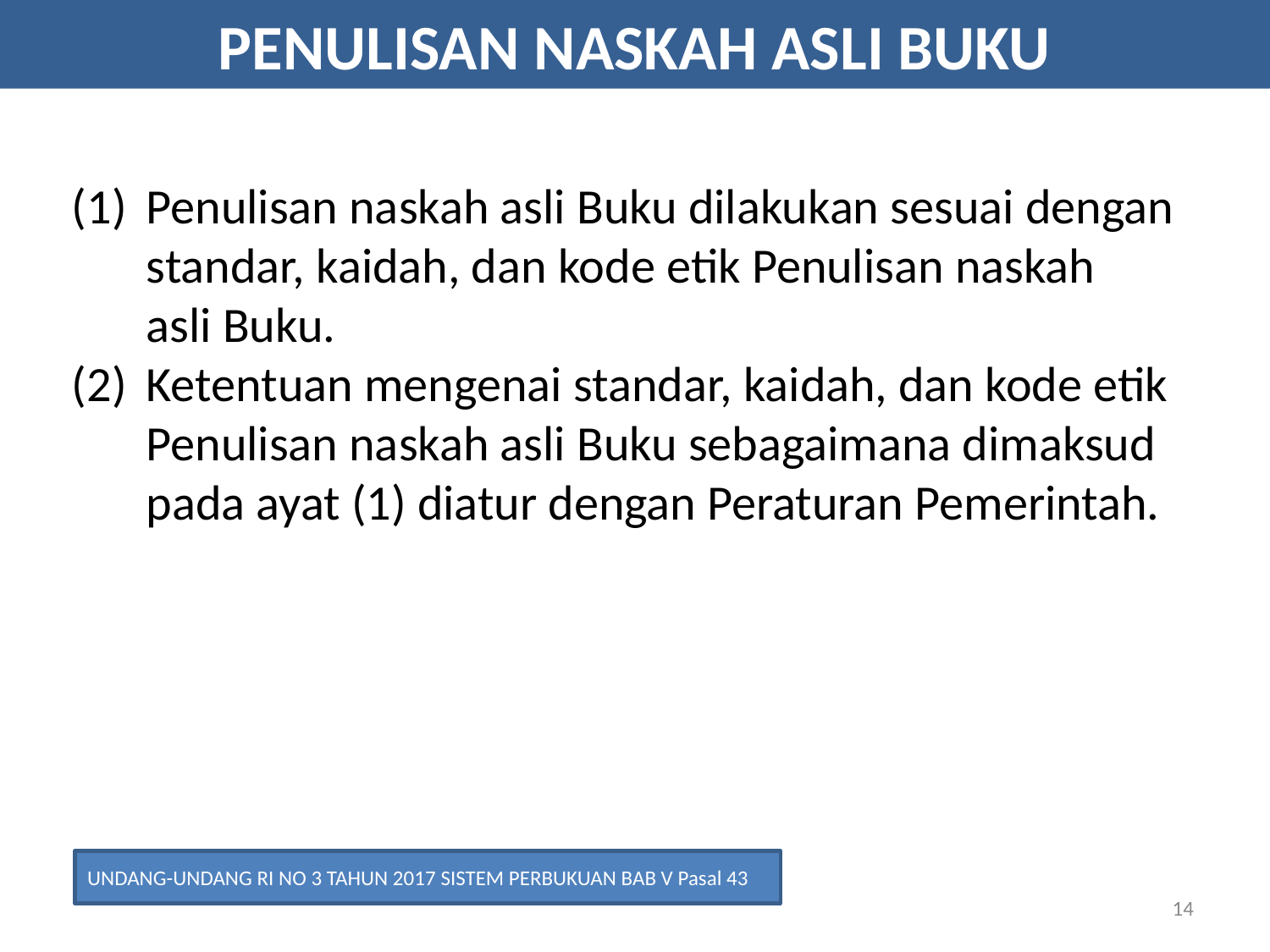

PENULISAN NASKAH ASLI BUKU
Penulisan naskah asli Buku dilakukan sesuai dengan standar, kaidah, dan kode etik Penulisan naskah
asli Buku.
Ketentuan mengenai standar, kaidah, dan kode etik Penulisan naskah asli Buku sebagaimana dimaksud pada ayat (1) diatur dengan Peraturan Pemerintah.
UNDANG-UNDANG RI NO 3 TAHUN 2017 SISTEM PERBUKUAN BAB V Pasal 43
14